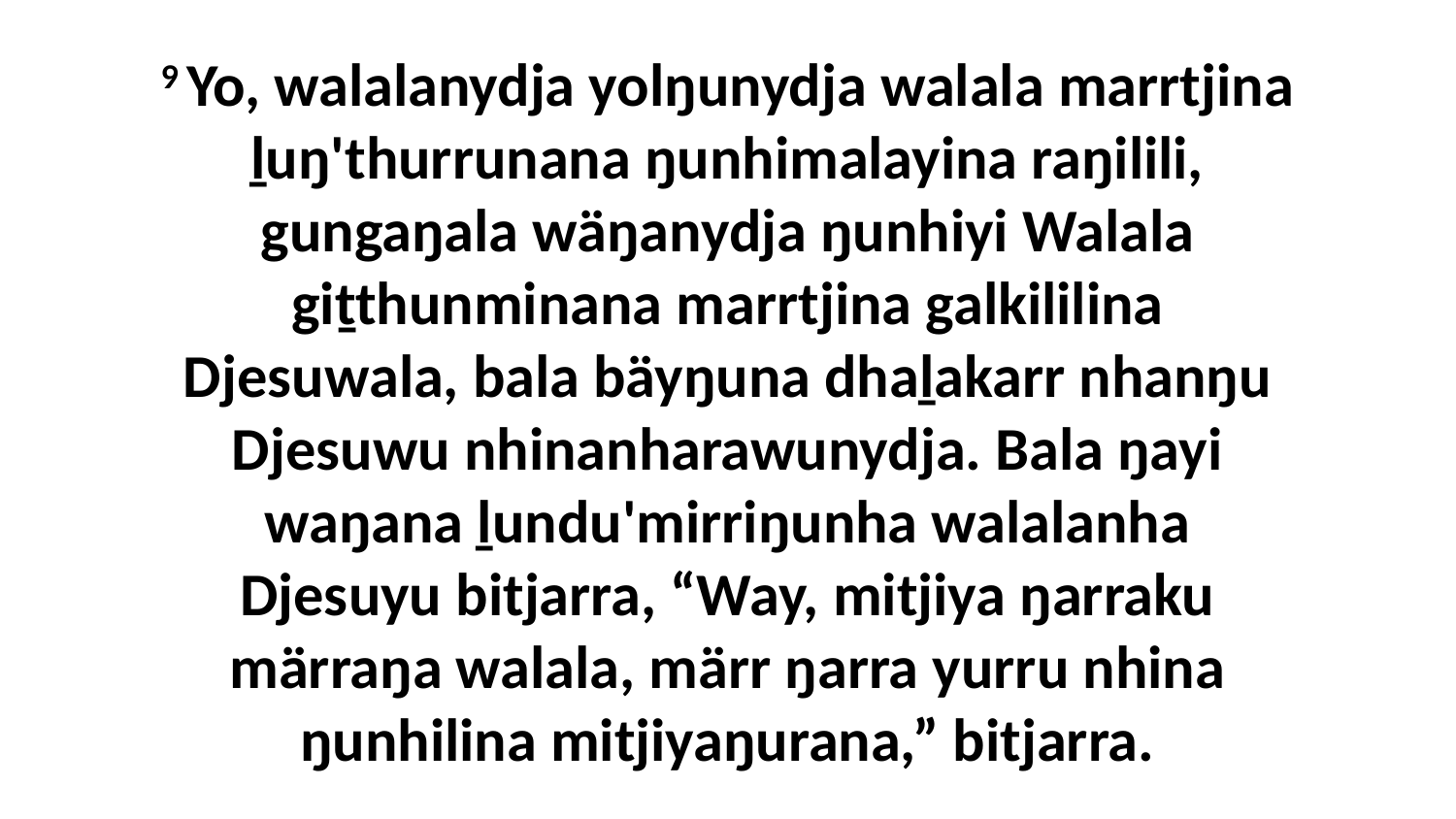

9 Yo, walalanydja yolŋunydja walala marrtjina ḻuŋ'thurrunana ŋunhimalayina raŋilili, gungaŋala wäŋanydja ŋunhiyi Walala giṯthunminana marrtjina galkililina Djesuwala, bala bäyŋuna dhaḻakarr nhanŋu Djesuwu nhinanharawunydja. Bala ŋayi waŋana ḻundu'mirriŋunha walalanha Djesuyu bitjarra, “Way, mitjiya ŋarraku märraŋa walala, märr ŋarra yurru nhina ŋunhilina mitjiyaŋurana,” bitjarra.